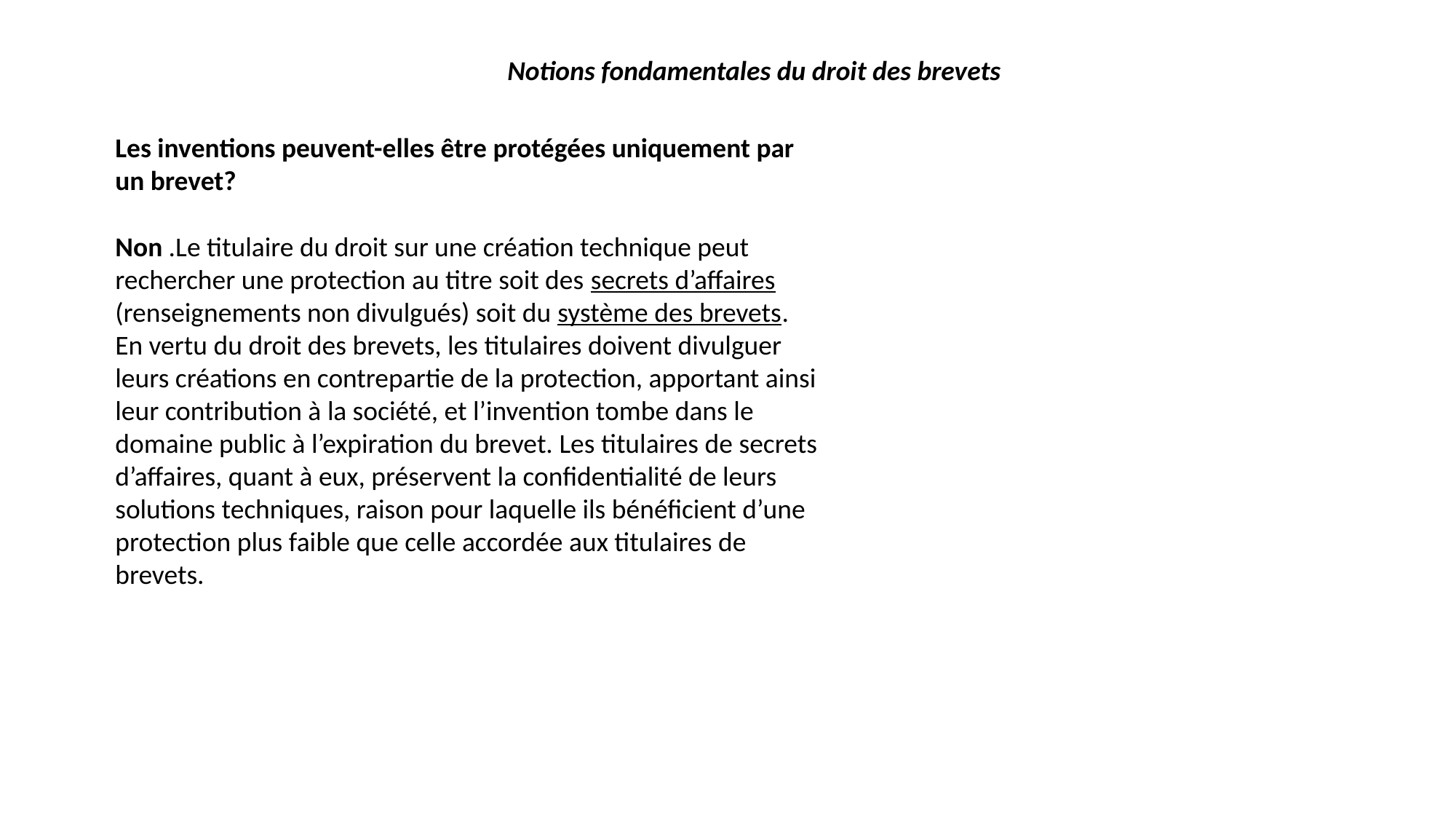

Notions fondamentales du droit des brevets
Les inventions peuvent-elles être protégées uniquement par un brevet?

Non .Le titulaire du droit sur une création technique peut rechercher une protection au titre soit des secrets d’affaires (renseignements non divulgués) soit du système des brevets. En vertu du droit des brevets, les titulaires doivent divulguer leurs créations en contrepartie de la protection, apportant ainsi leur contribution à la société, et l’invention tombe dans le domaine public à l’expiration du brevet. Les titulaires de secrets d’affaires, quant à eux, préservent la confidentialité de leurs solutions techniques, raison pour laquelle ils bénéficient d’une protection plus faible que celle accordée aux titulaires de brevets.